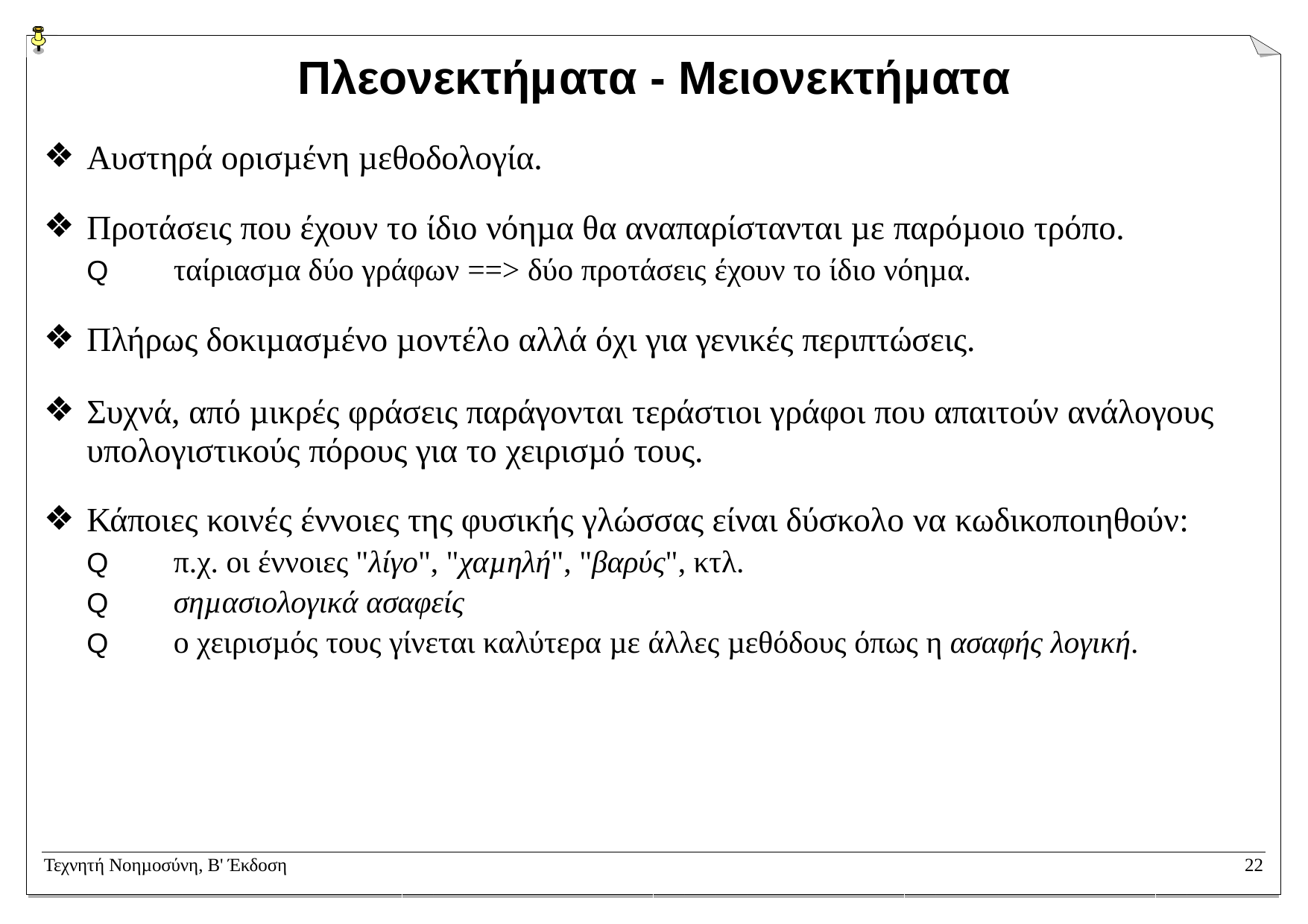

# Πλεονεκτήµατα - Μειονεκτήµατα

Αυστηρά ορισµένη µεθοδολογία.
Προτάσεις που έχουν το ίδιο νόηµα θα αναπαρίστανται µε παρόµοιο τρόπο.
Q	ταίριασµα δύο γράφων ==> δύο προτάσεις έχουν το ίδιο νόηµα.

Πλήρως δοκιµασµένο µοντέλο αλλά όχι για γενικές περιπτώσεις.

Συχνά, από µικρές φράσεις παράγονται τεράστιοι γράφοι που απαιτούν ανάλογους υπολογιστικούς πόρους για το χειρισµό τους.
Κάποιες κοινές έννοιες της φυσικής γλώσσας είναι δύσκολο να κωδικοποιηθούν:
Q	π.χ. οι έννοιες "λίγο", "χαµηλή", "βαρύς", κτλ.
Q	σηµασιολογικά ασαφείς
Q	ο χειρισµός τους γίνεται καλύτερα µε άλλες µεθόδους όπως η ασαφής λογική.
Τεχνητή Νοηµοσύνη, B' Έκδοση
22